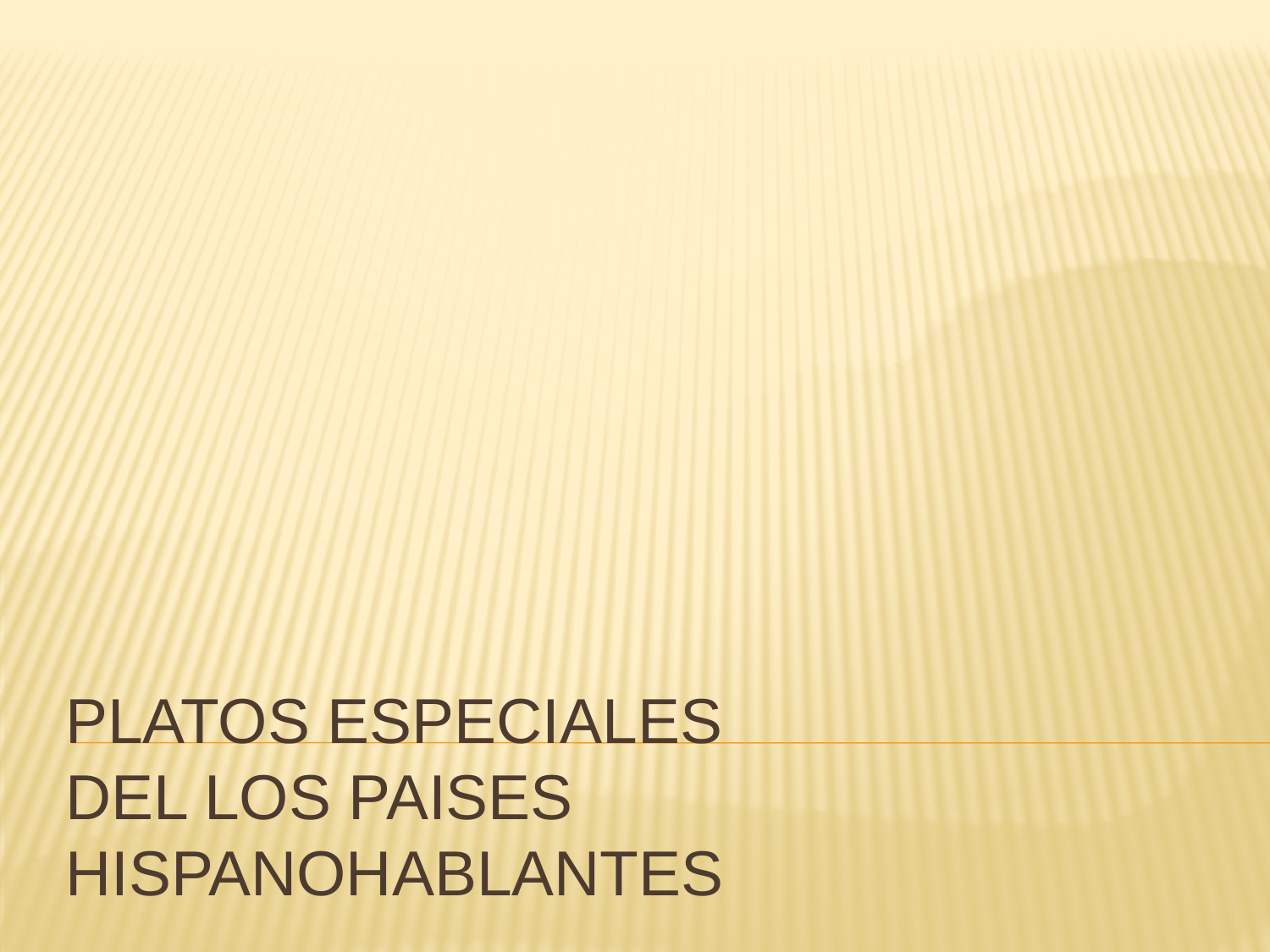

# Platos especiales del los paises hispanohablantes